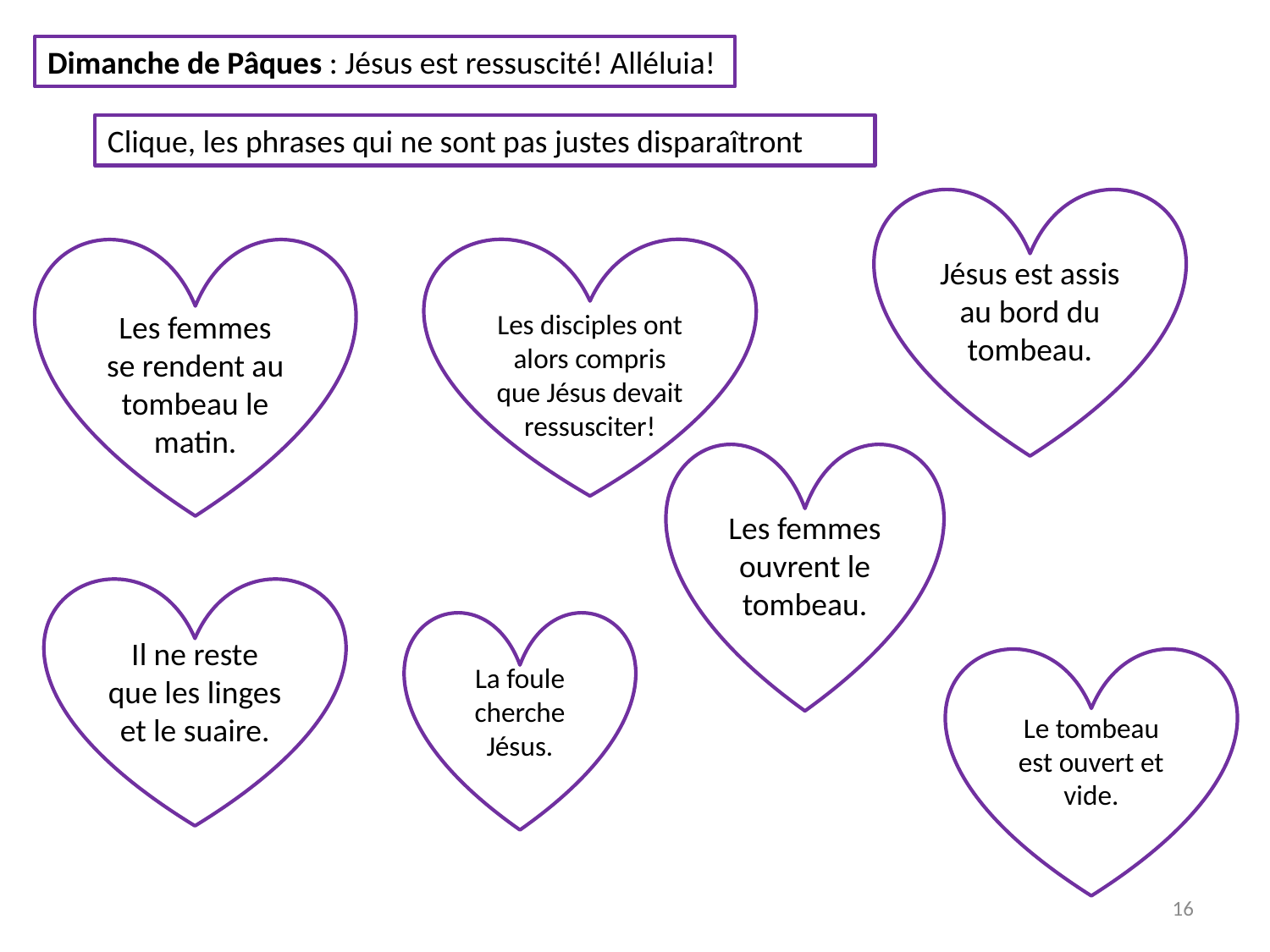

Dimanche de Pâques : Jésus est ressuscité! Alléluia!
Clique, les phrases qui ne sont pas justes disparaîtront
Jésus est assis au bord du tombeau.

Les femmes se rendent au tombeau le matin.

Les disciples ont alors compris que Jésus devait ressusciter!
Les femmes ouvrent le tombeau.
Il ne reste que les linges et le suaire.
La foule cherche Jésus.
Le tombeau est ouvert et vide.
16